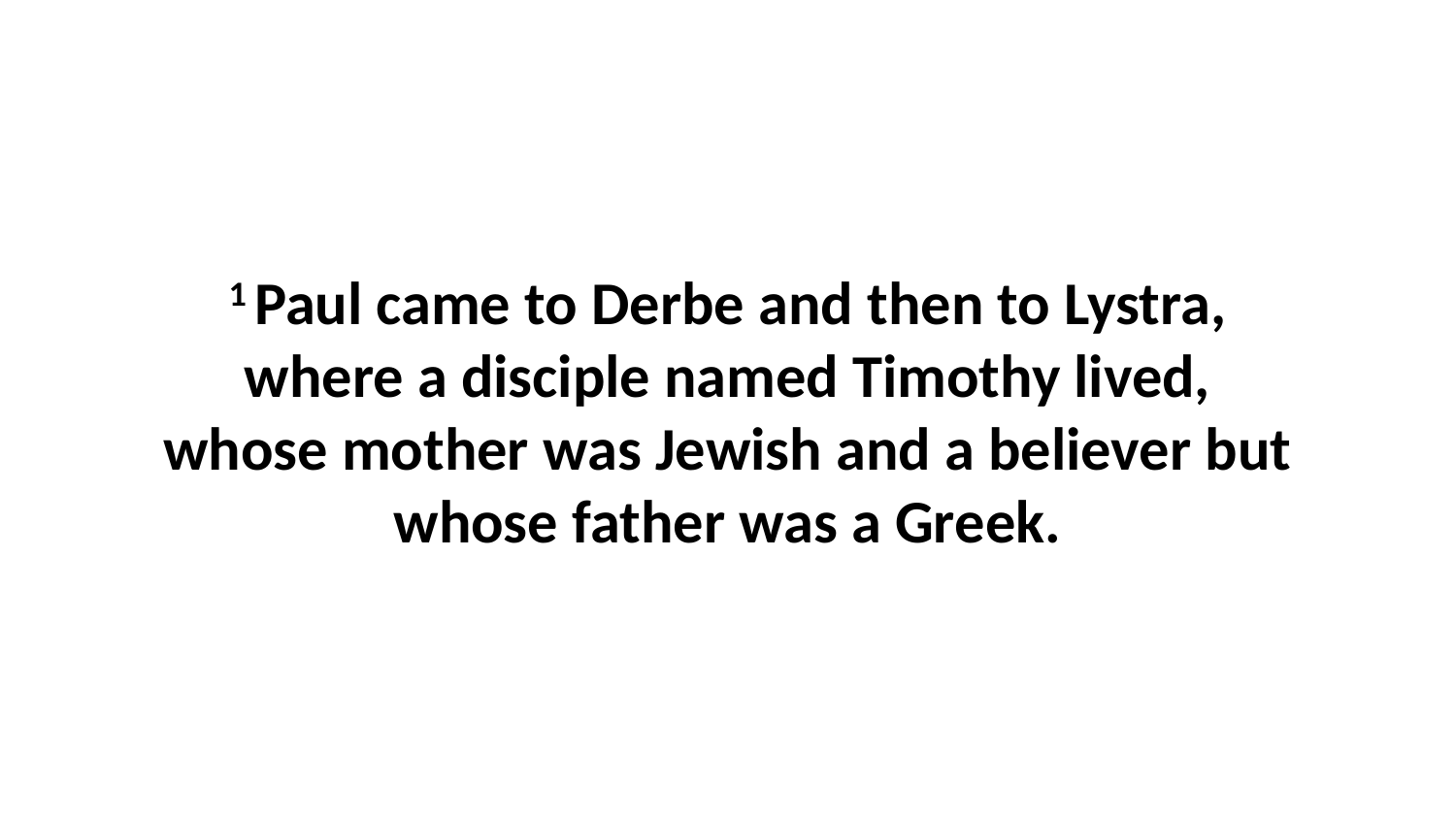

1 Paul came to Derbe and then to Lystra, where a disciple named Timothy lived, whose mother was Jewish and a believer but whose father was a Greek.